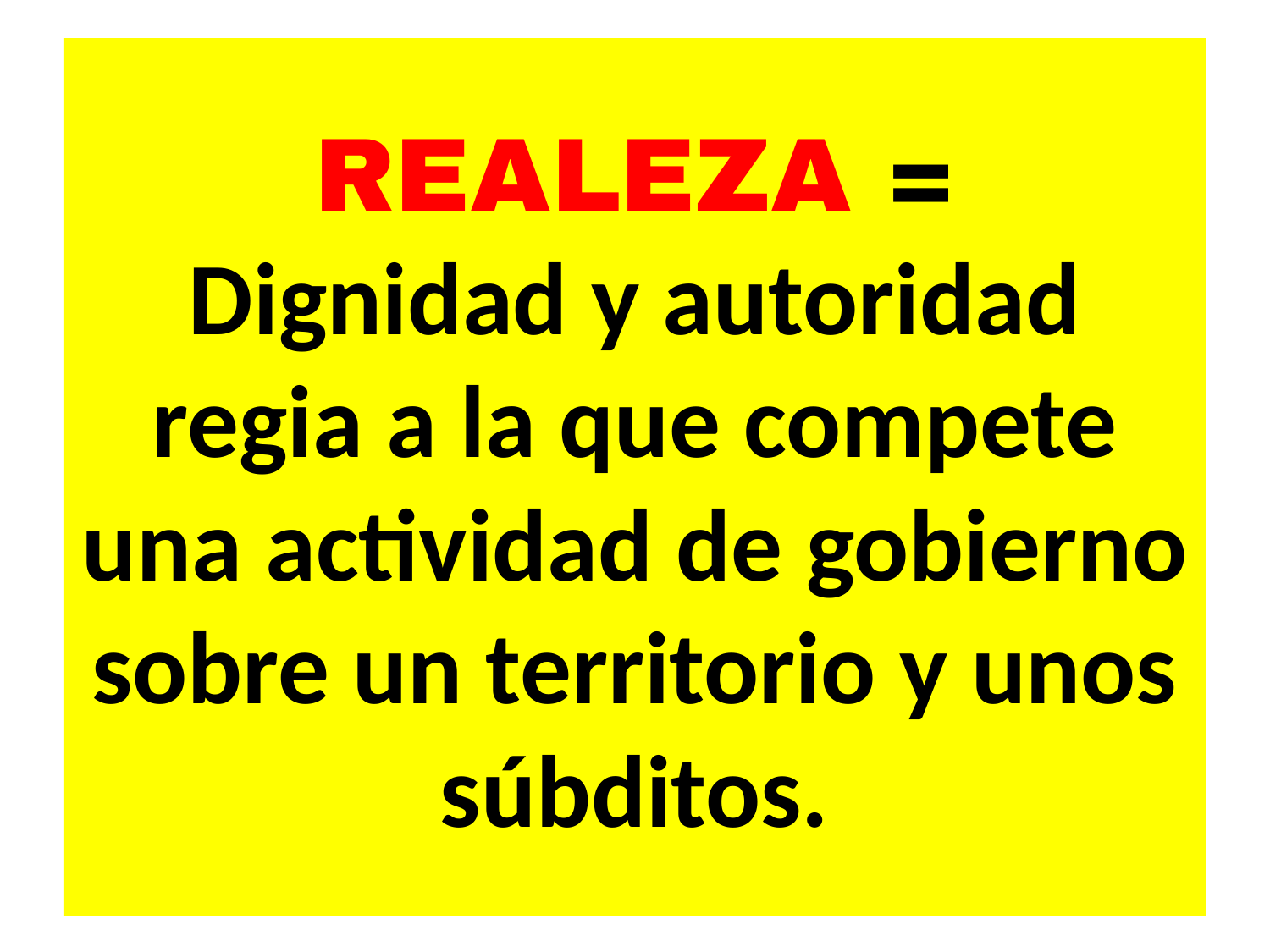

#
REALEZA =
Dignidad y autoridad regia a la que compete una actividad de gobierno sobre un territorio y unos súbditos.